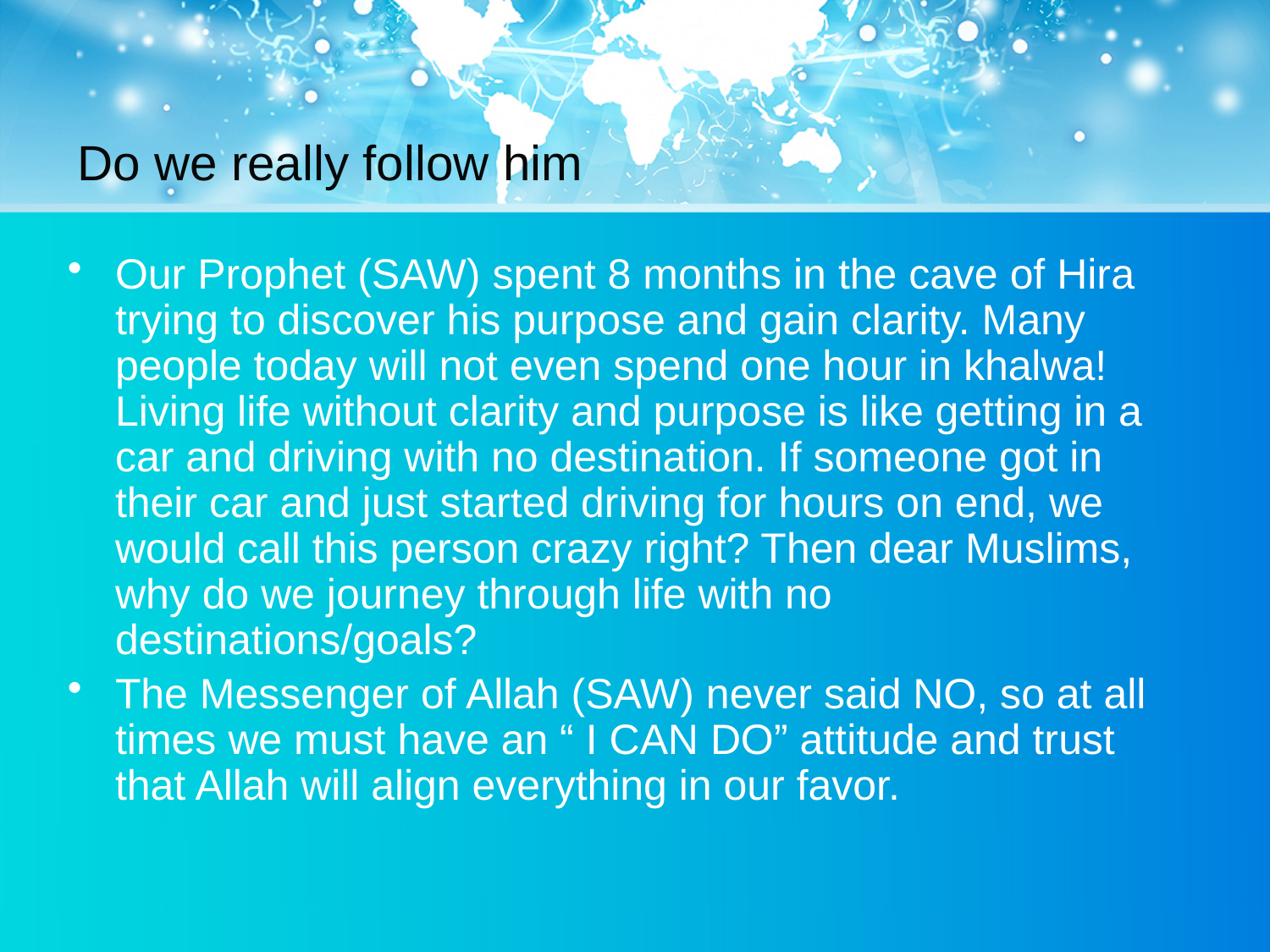

# Do we really follow him
Our Prophet (SAW) spent 8 months in the cave of Hira trying to discover his purpose and gain clarity. Many people today will not even spend one hour in khalwa! Living life without clarity and purpose is like getting in a car and driving with no destination. If someone got in their car and just started driving for hours on end, we would call this person crazy right? Then dear Muslims, why do we journey through life with no destinations/goals?
The Messenger of Allah (SAW) never said NO, so at all times we must have an “ I CAN DO” attitude and trust that Allah will align everything in our favor.